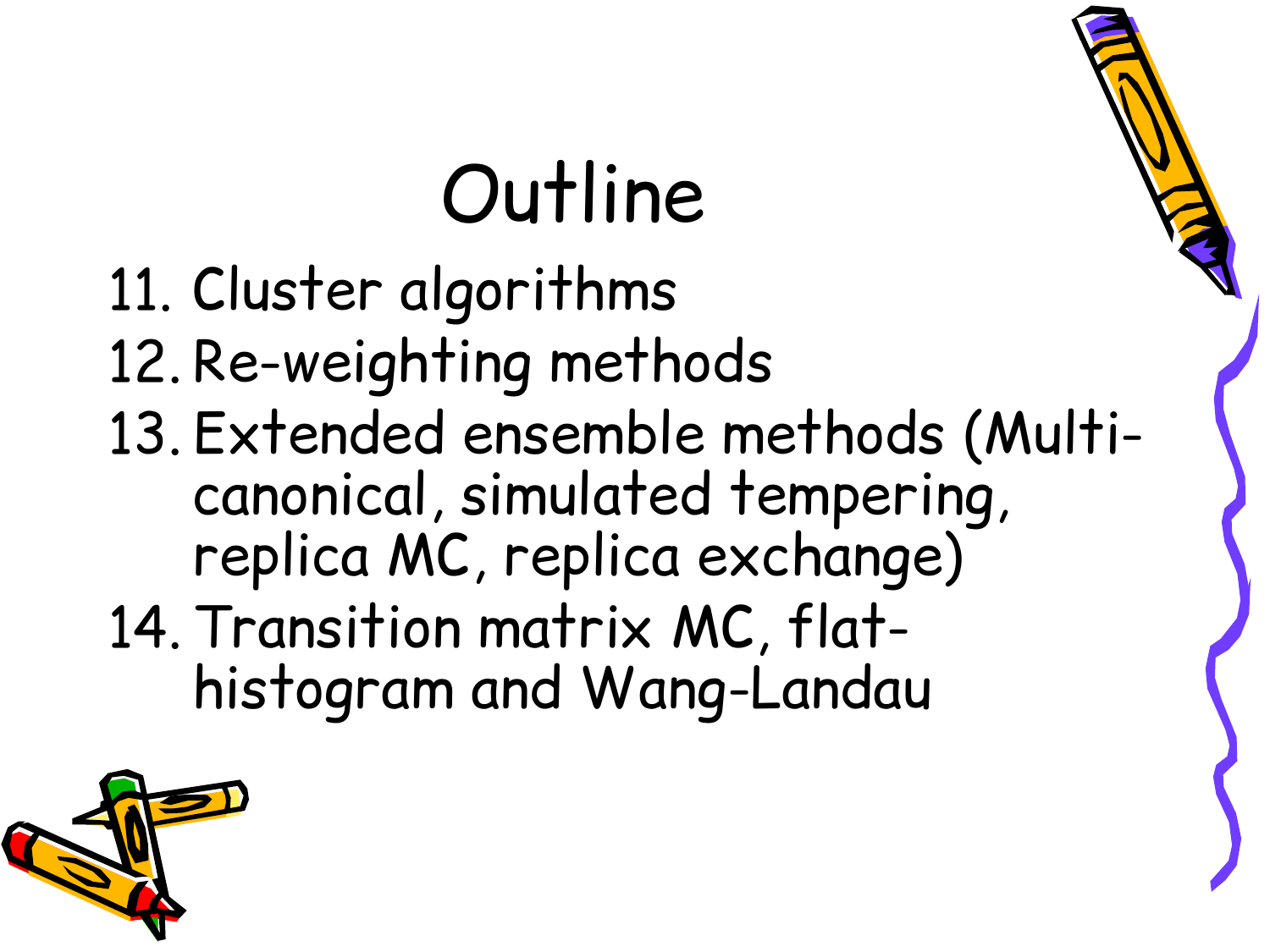

# Outline
Cluster algorithms
Re-weighting methods
Extended ensemble methods (Multi-canonical, simulated tempering, replica MC, replica exchange)
Transition matrix MC, flat-histogram and Wang-Landau